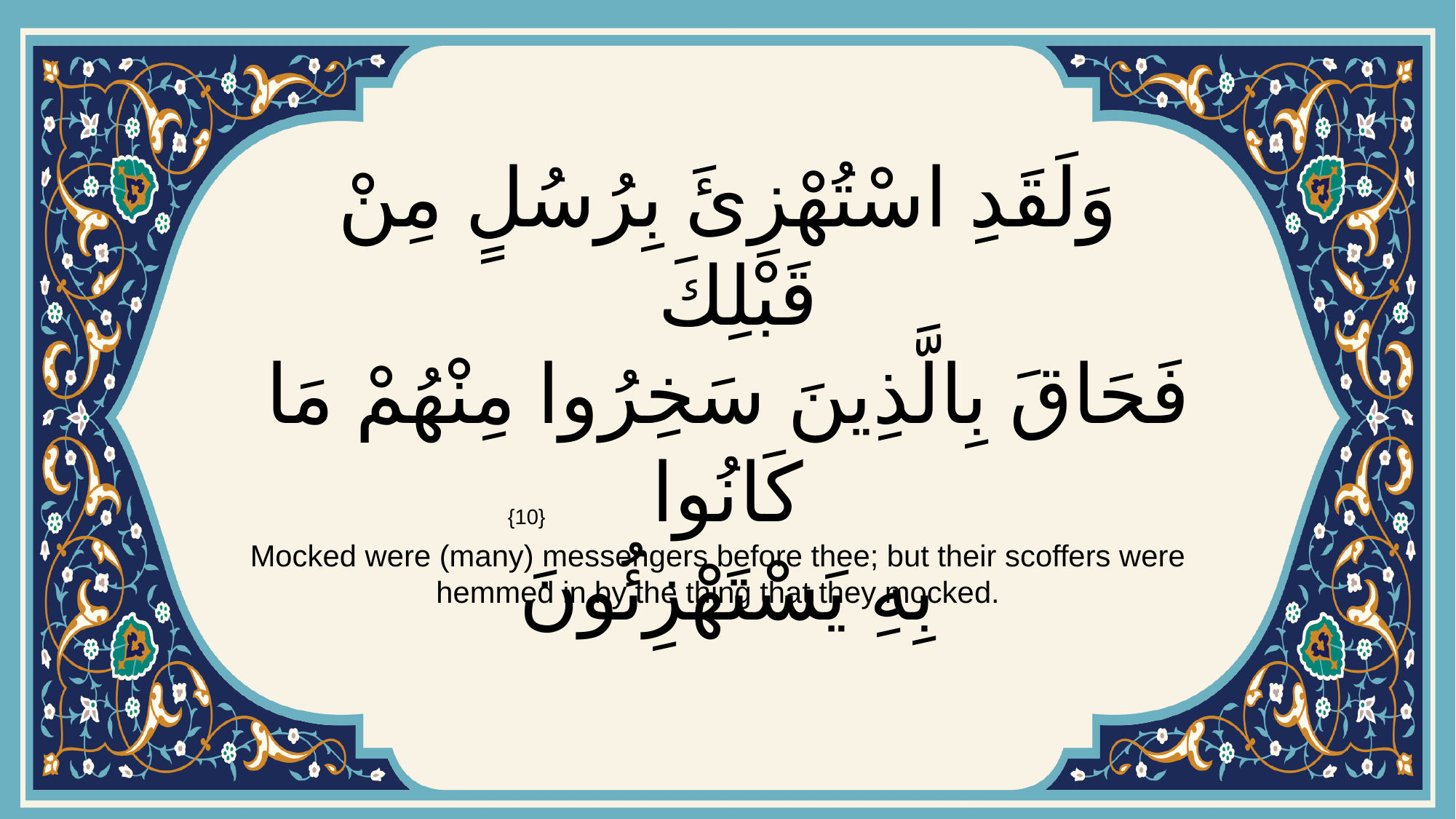

# وَلَقَدِ اسْتُهْزِئَ بِرُسُلٍ مِنْ قَبْلِكَ فَحَاقَ بِالَّذِينَ سَخِرُوا مِنْهُمْ مَا كَانُوا بِهِ يَسْتَهْزِئُونَ
{10}
Mocked were (many) messengers before thee; but their scoffers were hemmed in by the thing that they mocked.